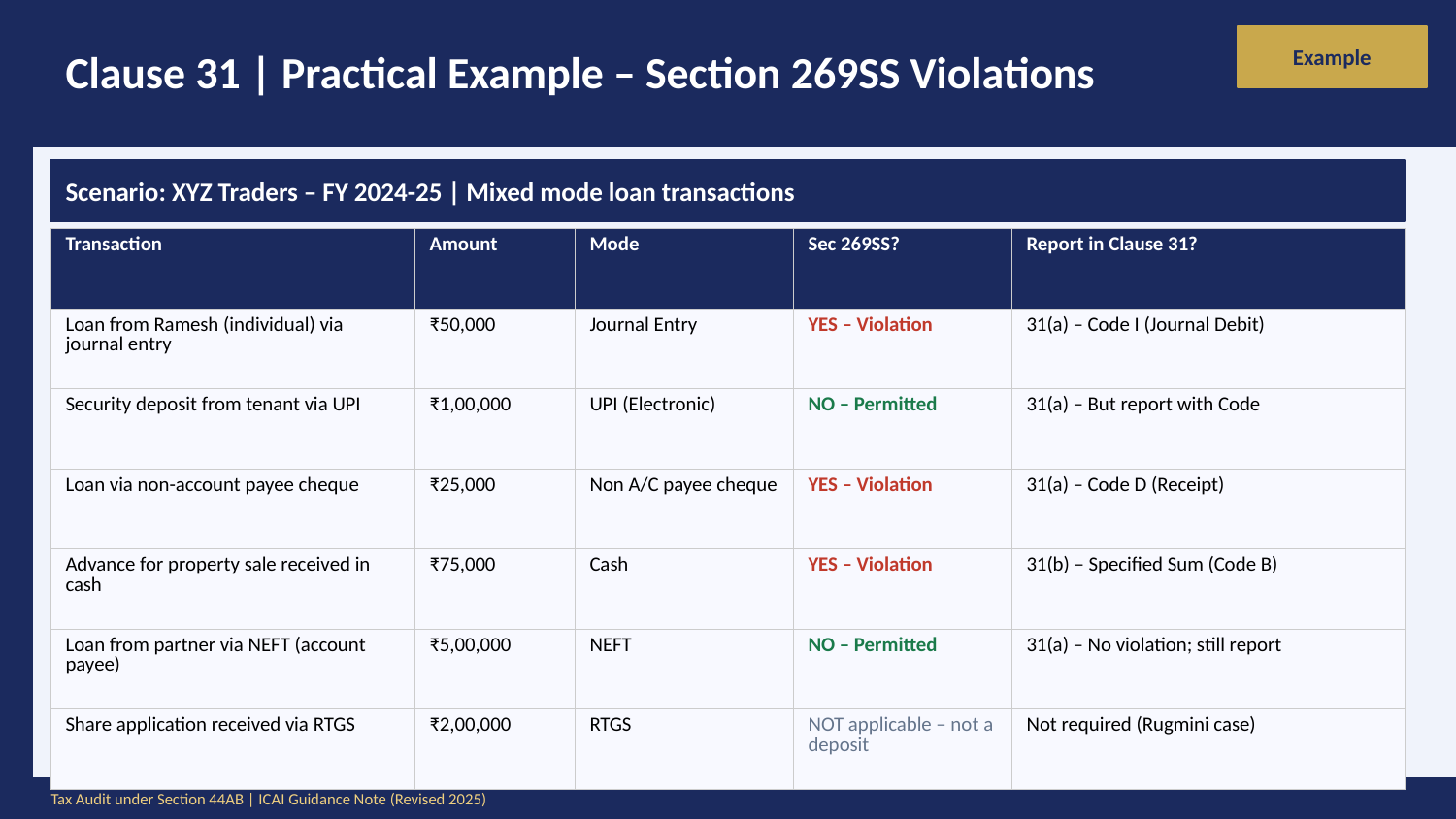

Clause 31 | Practical Example – Section 269SS Violations

Example

Scenario: XYZ Traders – FY 2024-25 | Mixed mode loan transactions
| Transaction | Amount | Mode | Sec 269SS? | Report in Clause 31? |
| --- | --- | --- | --- | --- |
| Loan from Ramesh (individual) via journal entry | ₹50,000 | Journal Entry | YES – Violation | 31(a) – Code I (Journal Debit) |
| Security deposit from tenant via UPI | ₹1,00,000 | UPI (Electronic) | NO – Permitted | 31(a) – But report with Code |
| Loan via non-account payee cheque | ₹25,000 | Non A/C payee cheque | YES – Violation | 31(a) – Code D (Receipt) |
| Advance for property sale received in cash | ₹75,000 | Cash | YES – Violation | 31(b) – Specified Sum (Code B) |
| Loan from partner via NEFT (account payee) | ₹5,00,000 | NEFT | NO – Permitted | 31(a) – No violation; still report |
| Share application received via RTGS | ₹2,00,000 | RTGS | NOT applicable – not a deposit | Not required (Rugmini case) |

Tax Audit under Section 44AB | ICAI Guidance Note (Revised 2025)